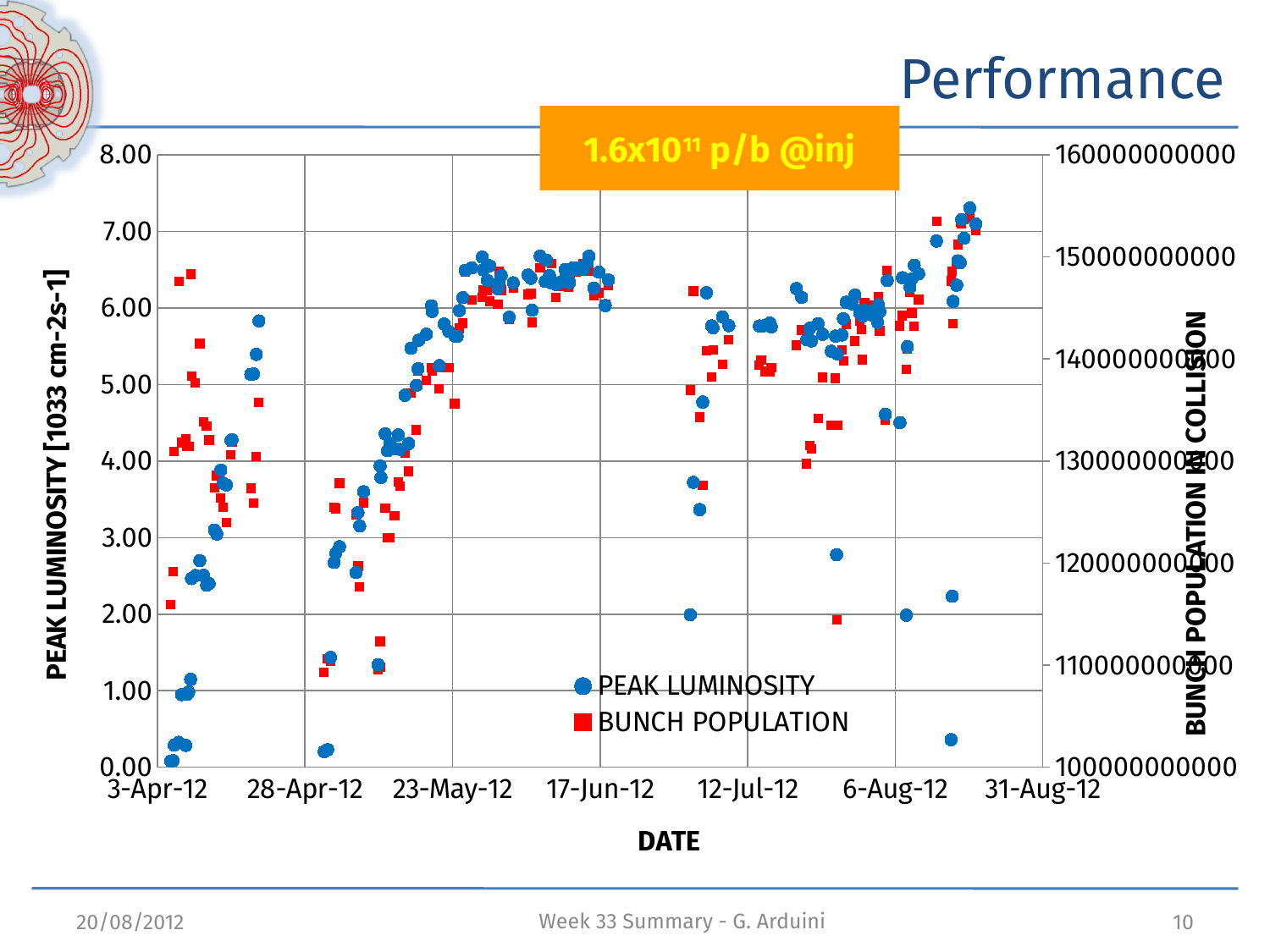

# Performance
1.6x1011 p/b @inj

### Chart

| Category |  |  |
|---|---|---|
20/08/2012
10
Week 33 Summary - G. Arduini